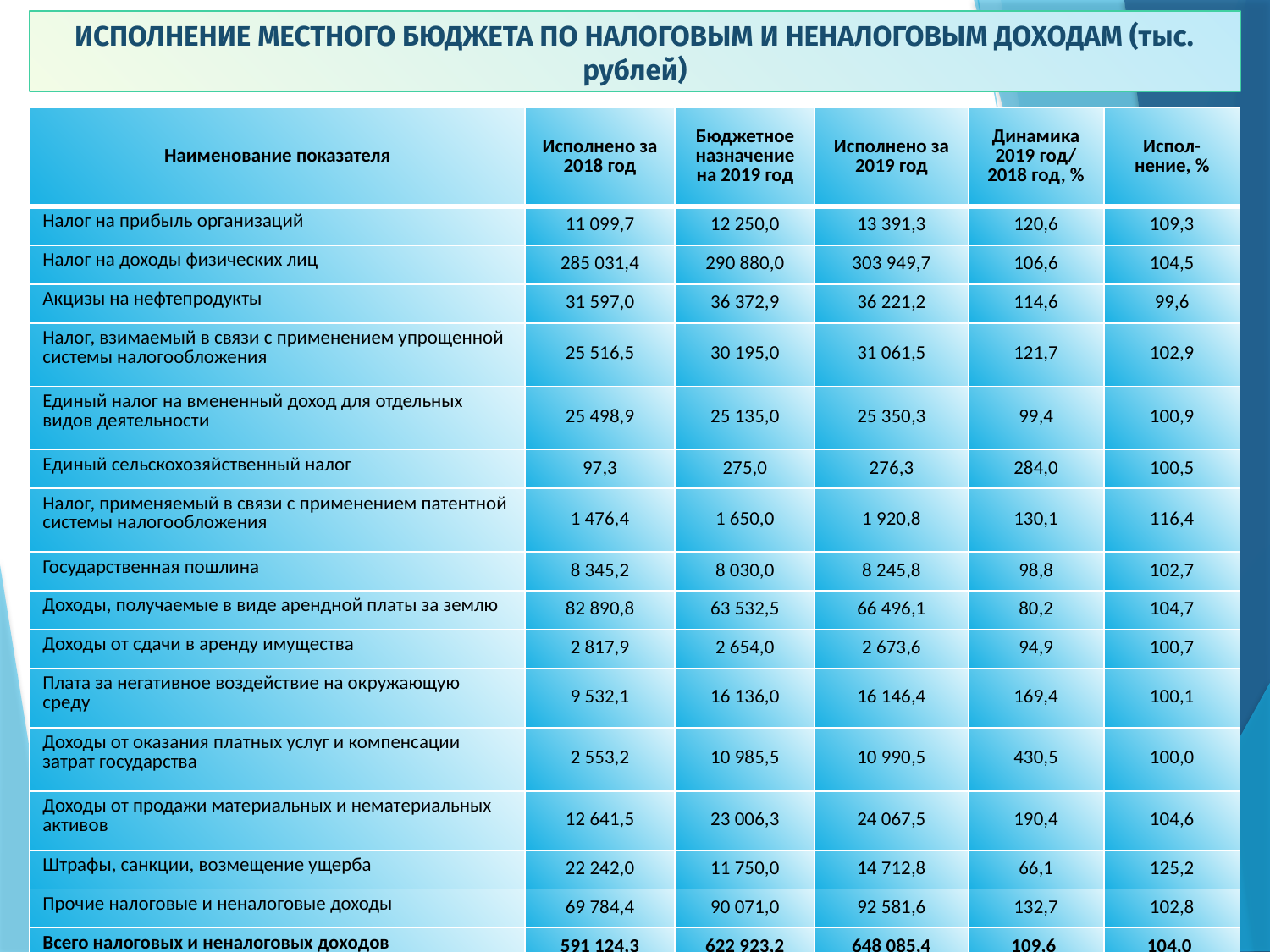

ИСПОЛНЕНИЕ МЕСТНОГО БЮДЖЕТА ПО НАЛОГОВЫМ И НЕНАЛОГОВЫМ ДОХОДАМ (тыс. рублей)
| Наименование показателя | Исполнено за 2018 год | Бюджетное назначение на 2019 год | Исполнено за 2019 год | Динамика 2019 год/ 2018 год, % | Испол-нение, % |
| --- | --- | --- | --- | --- | --- |
| Налог на прибыль организаций | 11 099,7 | 12 250,0 | 13 391,3 | 120,6 | 109,3 |
| Налог на доходы физических лиц | 285 031,4 | 290 880,0 | 303 949,7 | 106,6 | 104,5 |
| Акцизы на нефтепродукты | 31 597,0 | 36 372,9 | 36 221,2 | 114,6 | 99,6 |
| Налог, взимаемый в связи с применением упрощенной системы налогообложения | 25 516,5 | 30 195,0 | 31 061,5 | 121,7 | 102,9 |
| Единый налог на вмененный доход для отдельных видов деятельности | 25 498,9 | 25 135,0 | 25 350,3 | 99,4 | 100,9 |
| Единый сельскохозяйственный налог | 97,3 | 275,0 | 276,3 | 284,0 | 100,5 |
| Налог, применяемый в связи с применением патентной системы налогообложения | 1 476,4 | 1 650,0 | 1 920,8 | 130,1 | 116,4 |
| Государственная пошлина | 8 345,2 | 8 030,0 | 8 245,8 | 98,8 | 102,7 |
| Доходы, получаемые в виде арендной платы за землю | 82 890,8 | 63 532,5 | 66 496,1 | 80,2 | 104,7 |
| Доходы от сдачи в аренду имущества | 2 817,9 | 2 654,0 | 2 673,6 | 94,9 | 100,7 |
| Плата за негативное воздействие на окружающую среду | 9 532,1 | 16 136,0 | 16 146,4 | 169,4 | 100,1 |
| Доходы от оказания платных услуг и компенсации затрат государства | 2 553,2 | 10 985,5 | 10 990,5 | 430,5 | 100,0 |
| Доходы от продажи материальных и нематериальных активов | 12 641,5 | 23 006,3 | 24 067,5 | 190,4 | 104,6 |
| Штрафы, санкции, возмещение ущерба | 22 242,0 | 11 750,0 | 14 712,8 | 66,1 | 125,2 |
| Прочие налоговые и неналоговые доходы | 69 784,4 | 90 071,0 | 92 581,6 | 132,7 | 102,8 |
| Всего налоговых и неналоговых доходов | 591 124,3 | 622 923,2 | 648 085,4 | 109,6 | 104,0 |